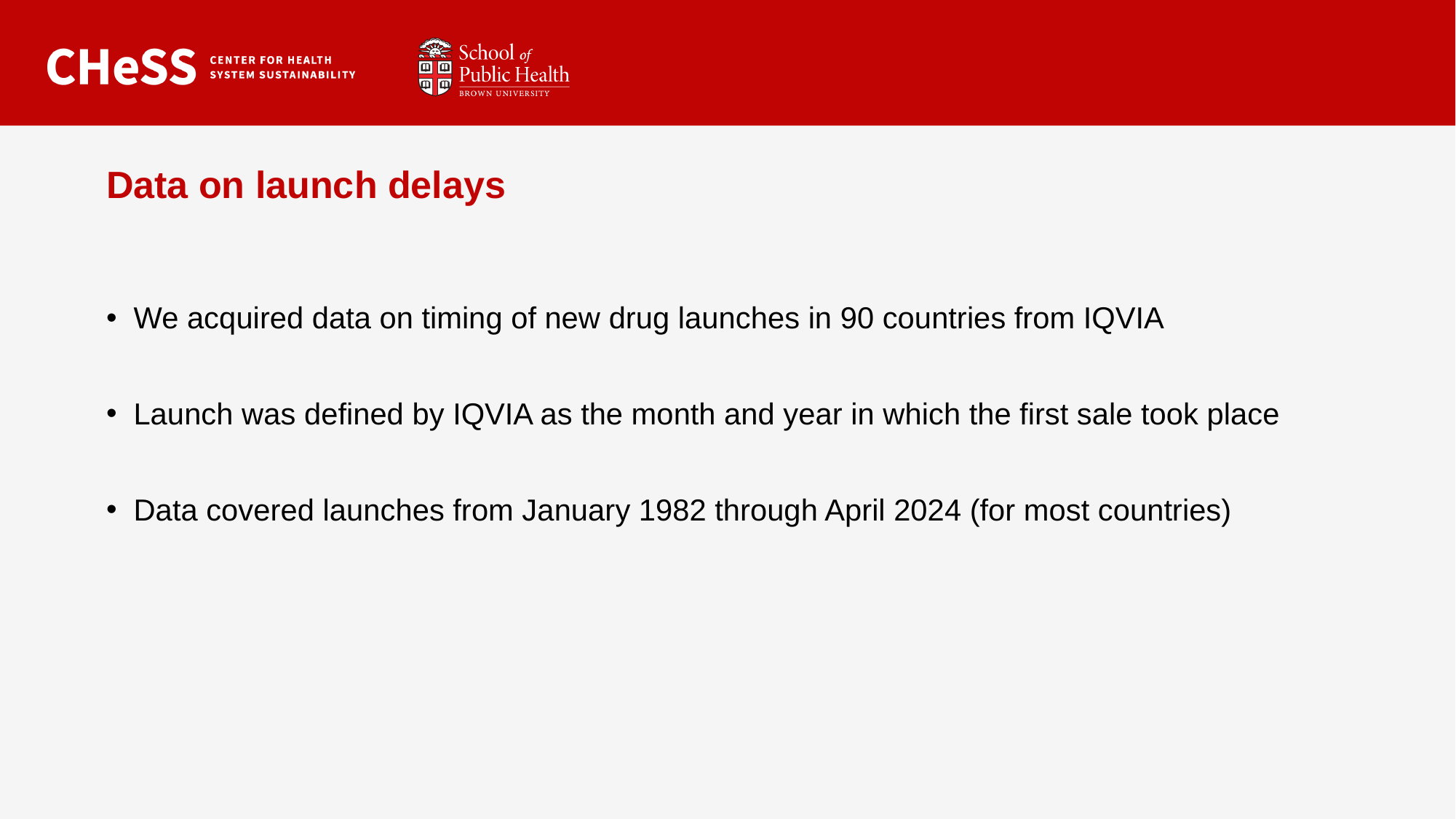

# Data on launch delays

We acquired data on timing of new drug launches in 90 countries from IQVIA

Launch was defined by IQVIA as the month and year in which the first sale took place

Data covered launches from January 1982 through April 2024 (for most countries)